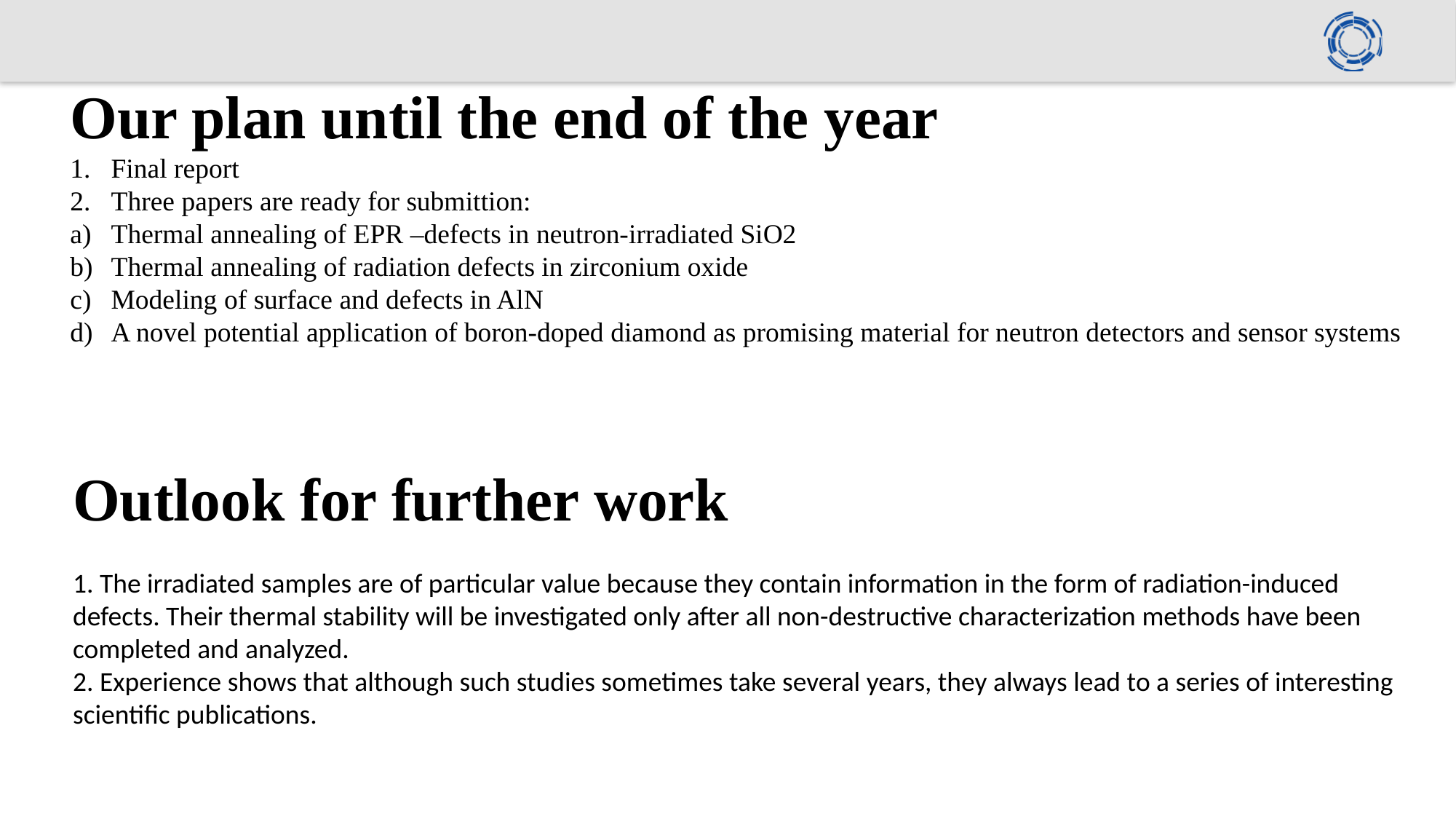

Our plan until the end of the year
Final report
Three papers are ready for submittion:
Thermal annealing of EPR –defects in neutron-irradiated SiO2
Thermal annealing of radiation defects in zirconium oxide
Modeling of surface and defects in AlN
A novel potential application of boron-doped diamond as promising material for neutron detectors and sensor systems
Outlook for further work
1. The irradiated samples are of particular value because they contain information in the form of radiation-induced defects. Their thermal stability will be investigated only after all non-destructive characterization methods have been completed and analyzed.
2. Experience shows that although such studies sometimes take several years, they always lead to a series of interesting scientific publications.